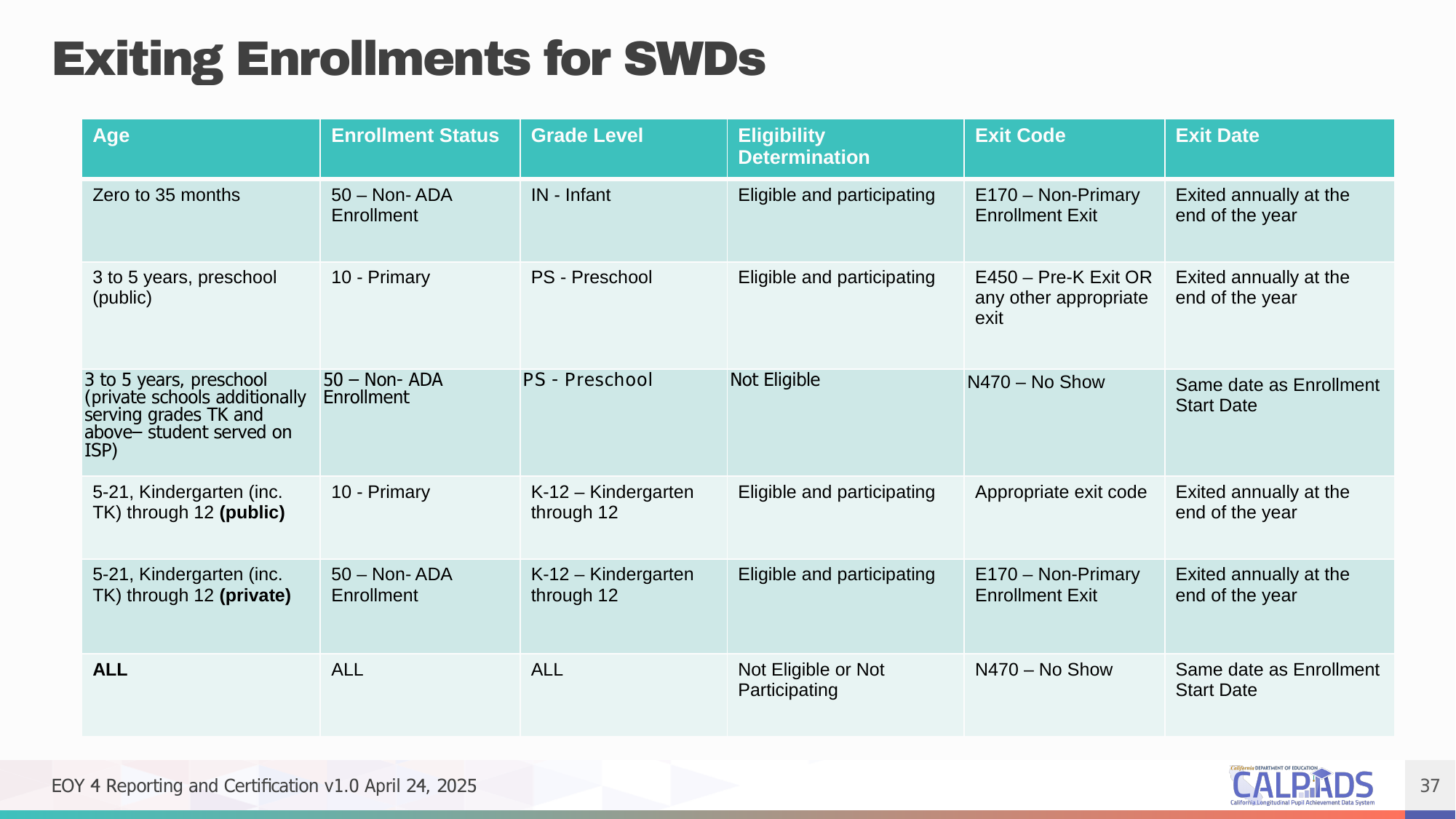

# Exiting Enrollments for SWDs
| Age | Enrollment Status | Grade Level | Eligibility Determination | Exit Code | Exit Date |
| --- | --- | --- | --- | --- | --- |
| Zero to 35 months | 50 – Non- ADA Enrollment | IN - Infant | Eligible and participating | E170 – Non-Primary Enrollment Exit | Exited annually at the end of the year |
| 3 to 5 years, preschool (public) | 10 - Primary | PS - Preschool | Eligible and participating | E450 – Pre-K Exit OR any other appropriate exit | Exited annually at the end of the year |
| 3 to 5 years, preschool (private schools additionally serving grades TK and above– student served on ISP) | 50 – Non- ADA Enrollment | PS - Preschool | Not Eligible | N470 – No Show | Same date as Enrollment Start Date |
| 5-21, Kindergarten (inc. TK) through 12 (public) | 10 - Primary | K-12 – Kindergarten through 12 | Eligible and participating | Appropriate exit code | Exited annually at the end of the year |
| 5-21, Kindergarten (inc. TK) through 12 (private) | 50 – Non- ADA Enrollment | K-12 – Kindergarten through 12 | Eligible and participating | E170 – Non-Primary Enrollment Exit | Exited annually at the end of the year |
| ALL | ALL | ALL | Not Eligible or Not Participating | N470 – No Show | Same date as Enrollment Start Date |
EOY 4 Reporting and Certification v1.0 April 24, 2025
37